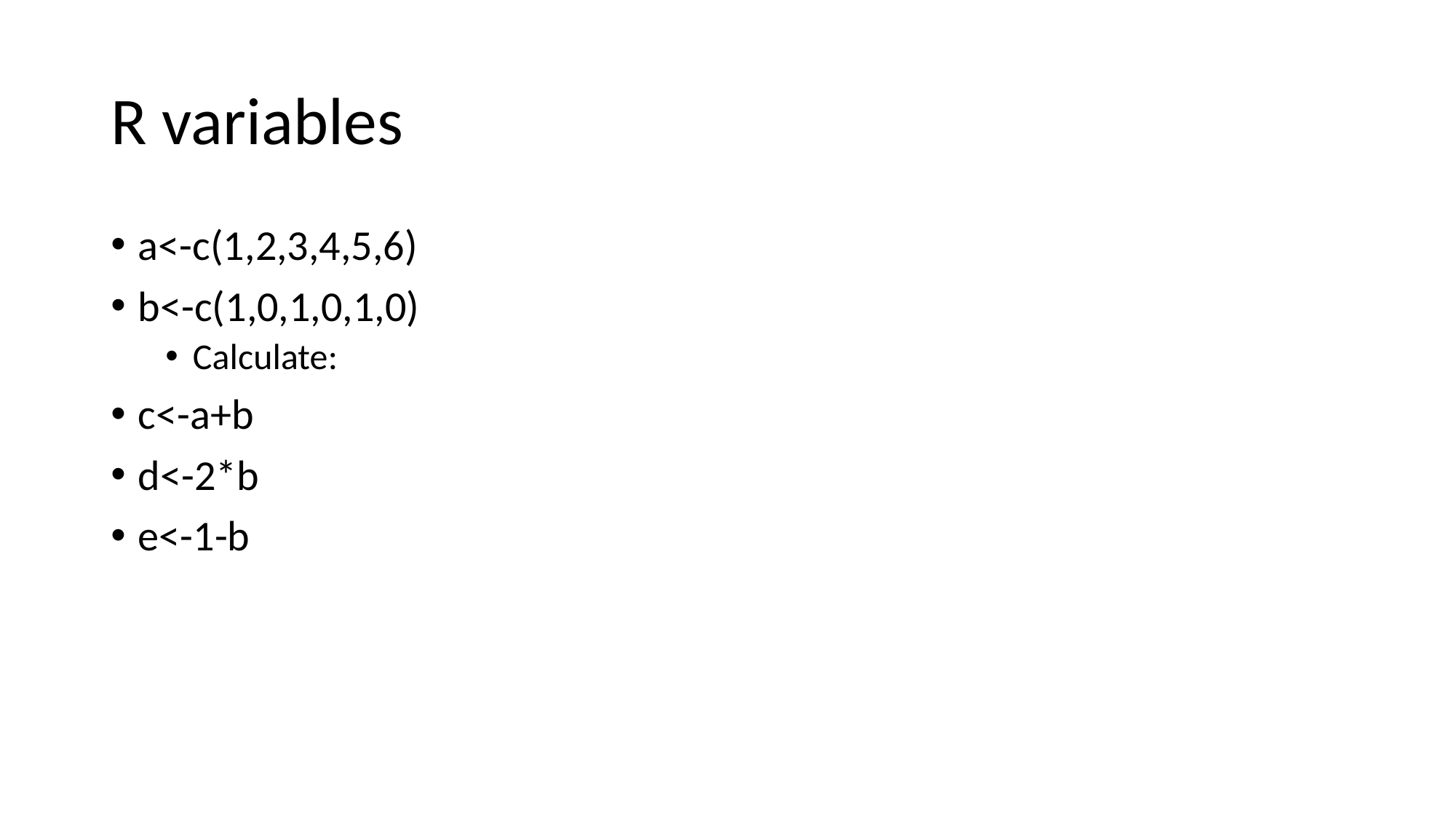

# R variables
a<-c(1,2,3,4,5,6)
b<-c(1,0,1,0,1,0)
Calculate:
c<-a+b
d<-2*b
e<-1-b